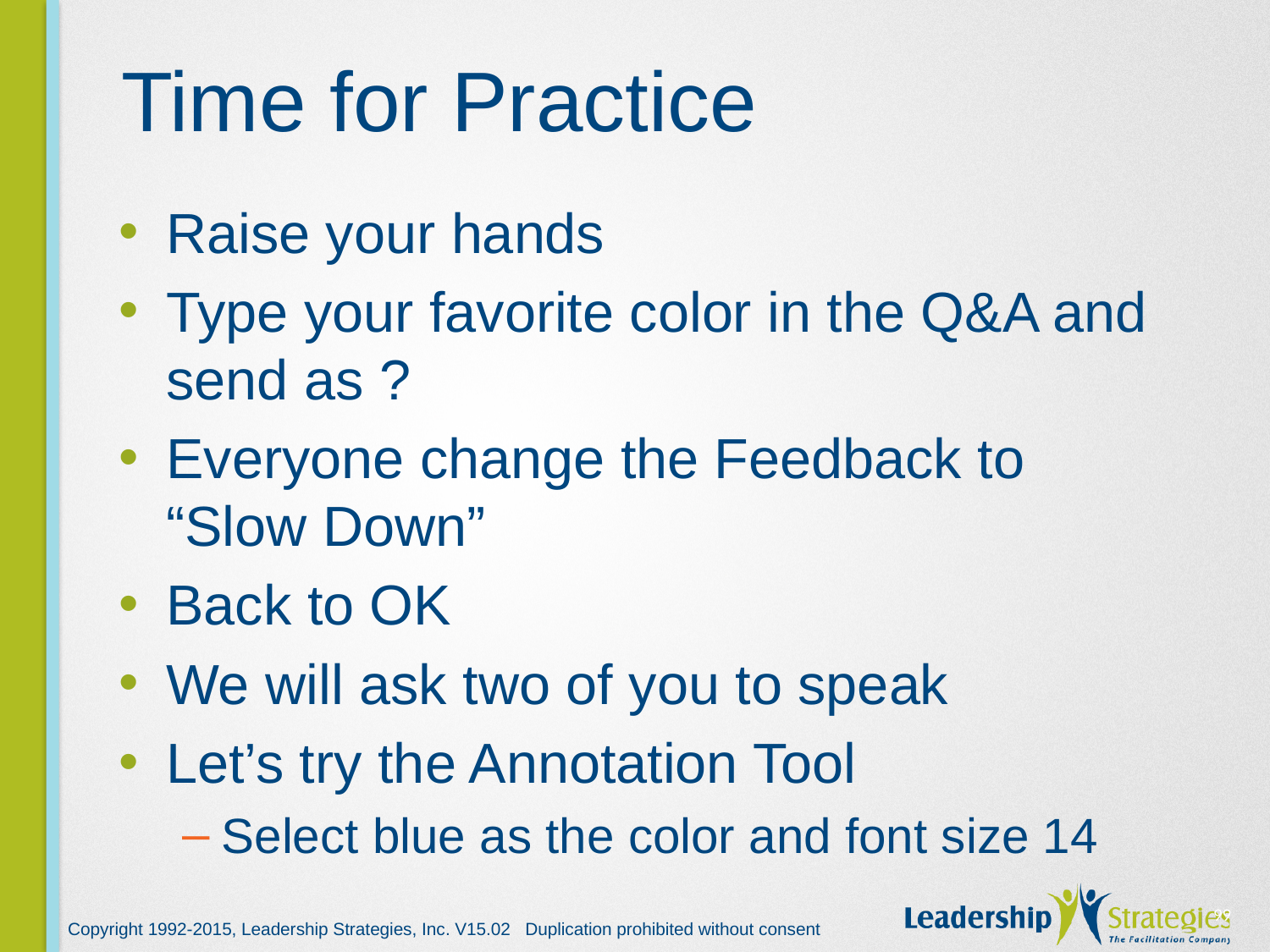

# Time for Practice
Raise your hands
Type your favorite color in the Q&A and send as ?
Everyone change the Feedback to “Slow Down”
Back to OK
We will ask two of you to speak
Let’s try the Annotation Tool
Select blue as the color and font size 14

99